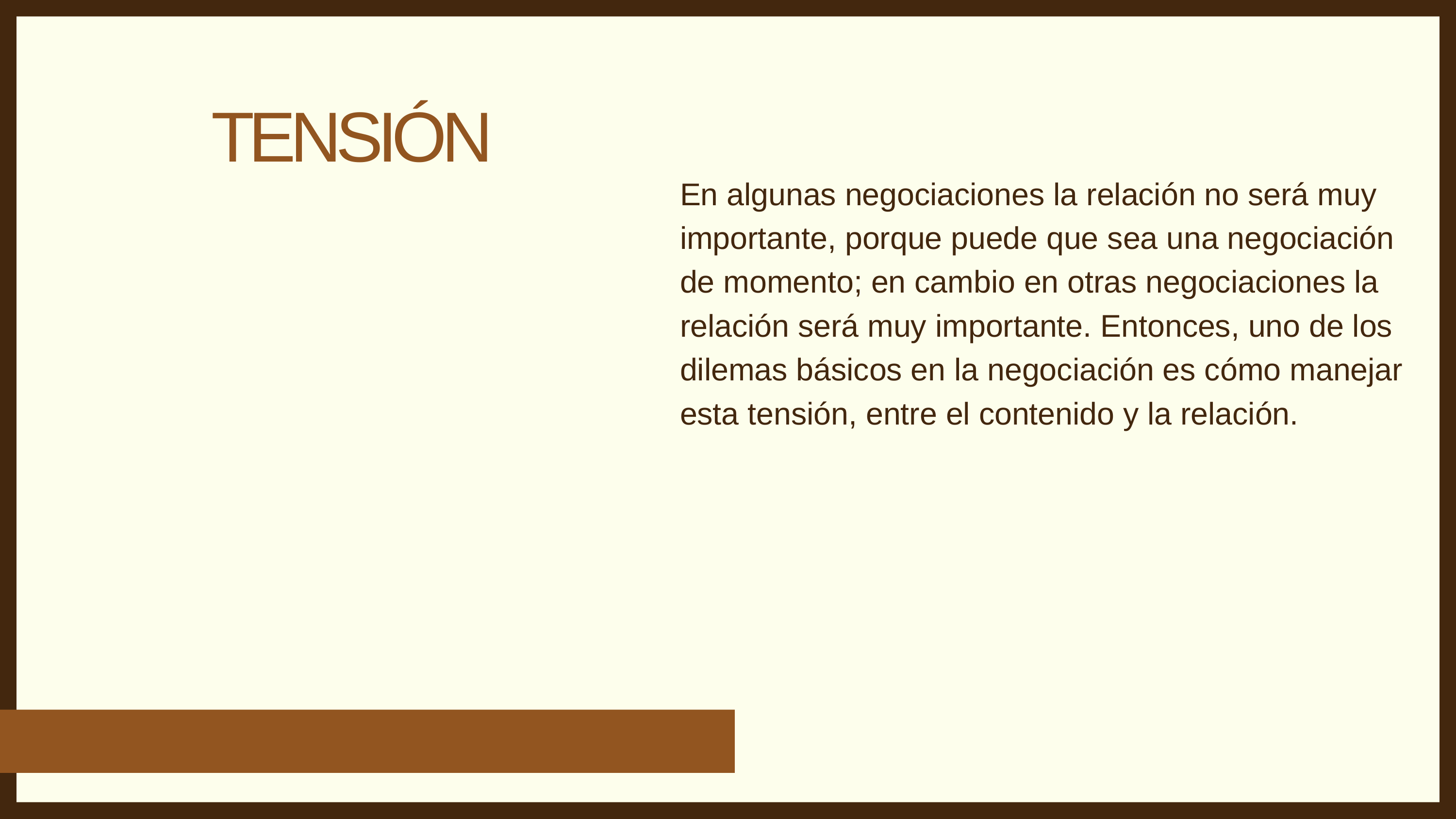

En algunas negociaciones la relación no será muy importante, porque puede que sea una negociación de momento; en cambio en otras negociaciones la relación será muy importante. Entonces, uno de los dilemas básicos en la negociación es cómo manejar esta tensión, entre el contenido y la relación.

TENSIÓN